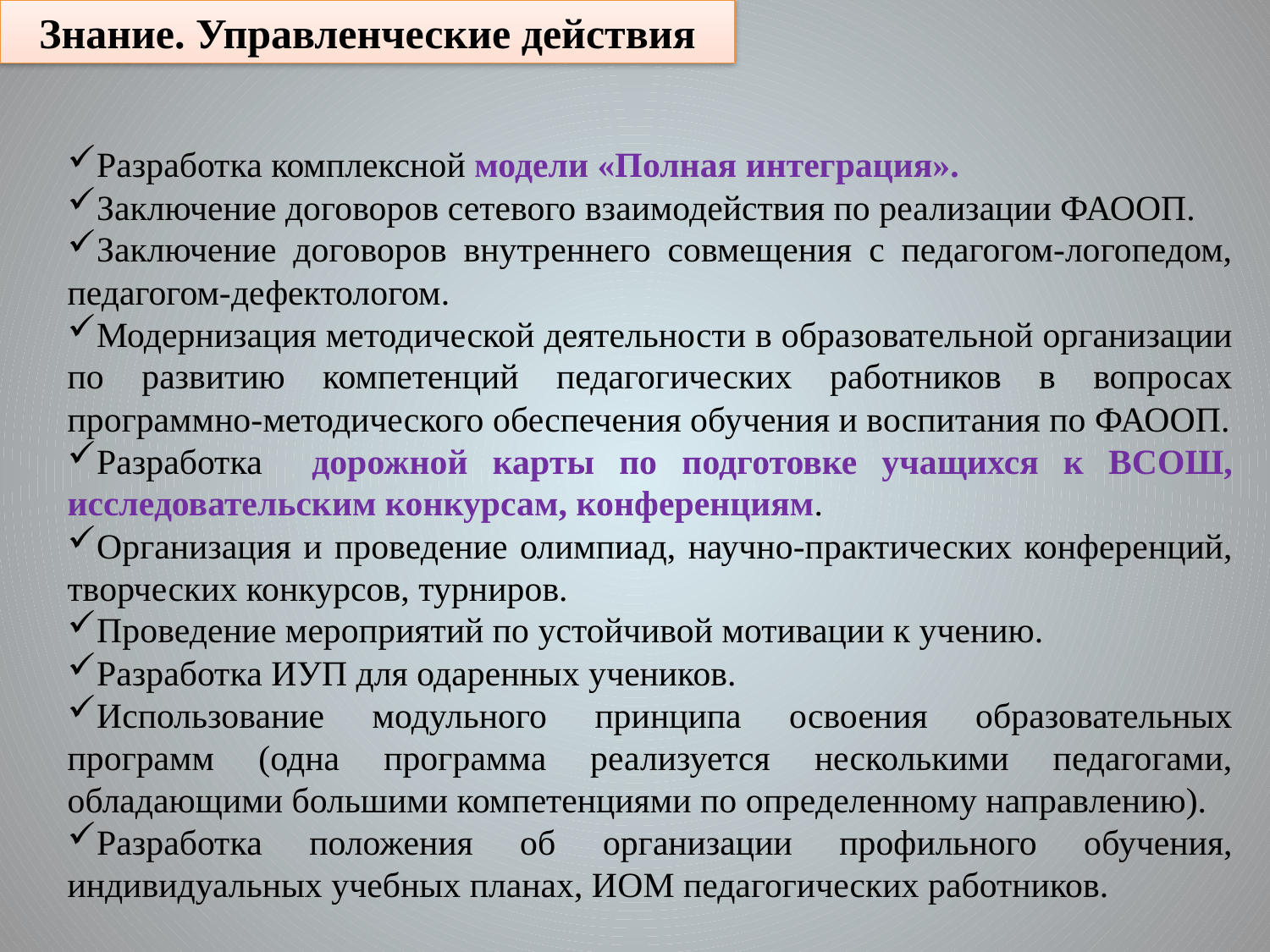

Знание. Управленческие действия
Разработка комплексной модели «Полная интеграция».
Заключение договоров сетевого взаимодействия по реализации ФАООП.
Заключение договоров внутреннего совмещения с педагогом-логопедом, педагогом-дефектологом.
Модернизация методической деятельности в образовательной организации по развитию компетенций педагогических работников в вопросах программно-методического обеспечения обучения и воспитания по ФАООП.
Разработка  дорожной карты по подготовке учащихся к ВСОШ, исследовательским конкурсам, конференциям.
Организация и проведение олимпиад, научно-практических конференций, творческих конкурсов, турниров.
Проведение мероприятий по устойчивой мотивации к учению.
Разработка ИУП для одаренных учеников.
Использование модульного принципа освоения образовательных программ (одна программа реализуется несколькими педагогами, обладающими большими компетенциями по определенному направлению).
Разработка положения об организации профильного обучения, индивидуальных учебных планах, ИОМ педагогических работников.